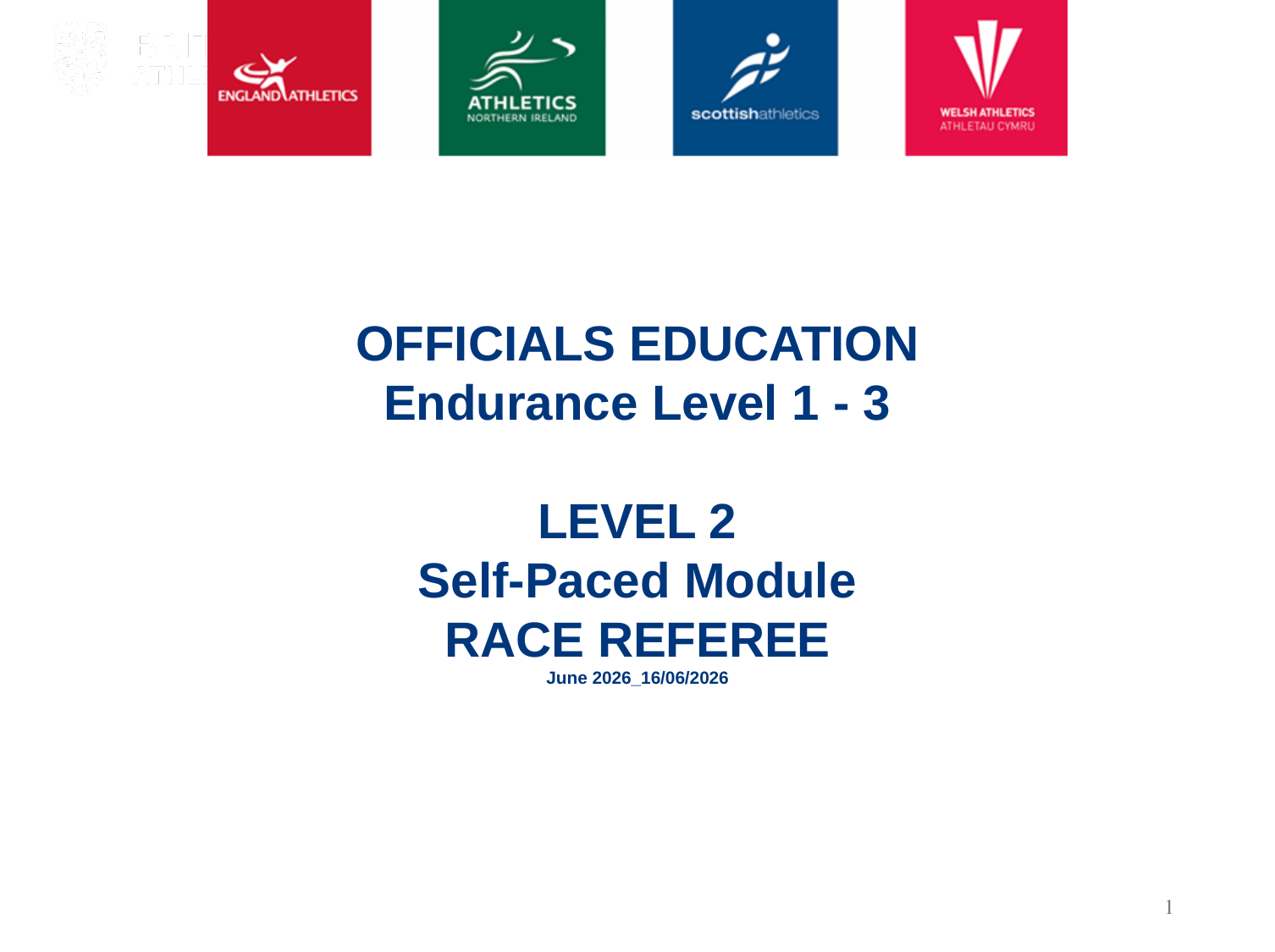

OFFICIALS EDUCATION
Endurance Level 1 - 3

LEVEL 2
Self-Paced Module
RACE REFEREE
June 2026_16/06/2026
Presentation prepared by: Ryan Murphy
Presentation to: Claire Furlong
Date: XX/XX/XX
Presentation prepared by: Ryan Murphy. Date: XX/XX/XX
1